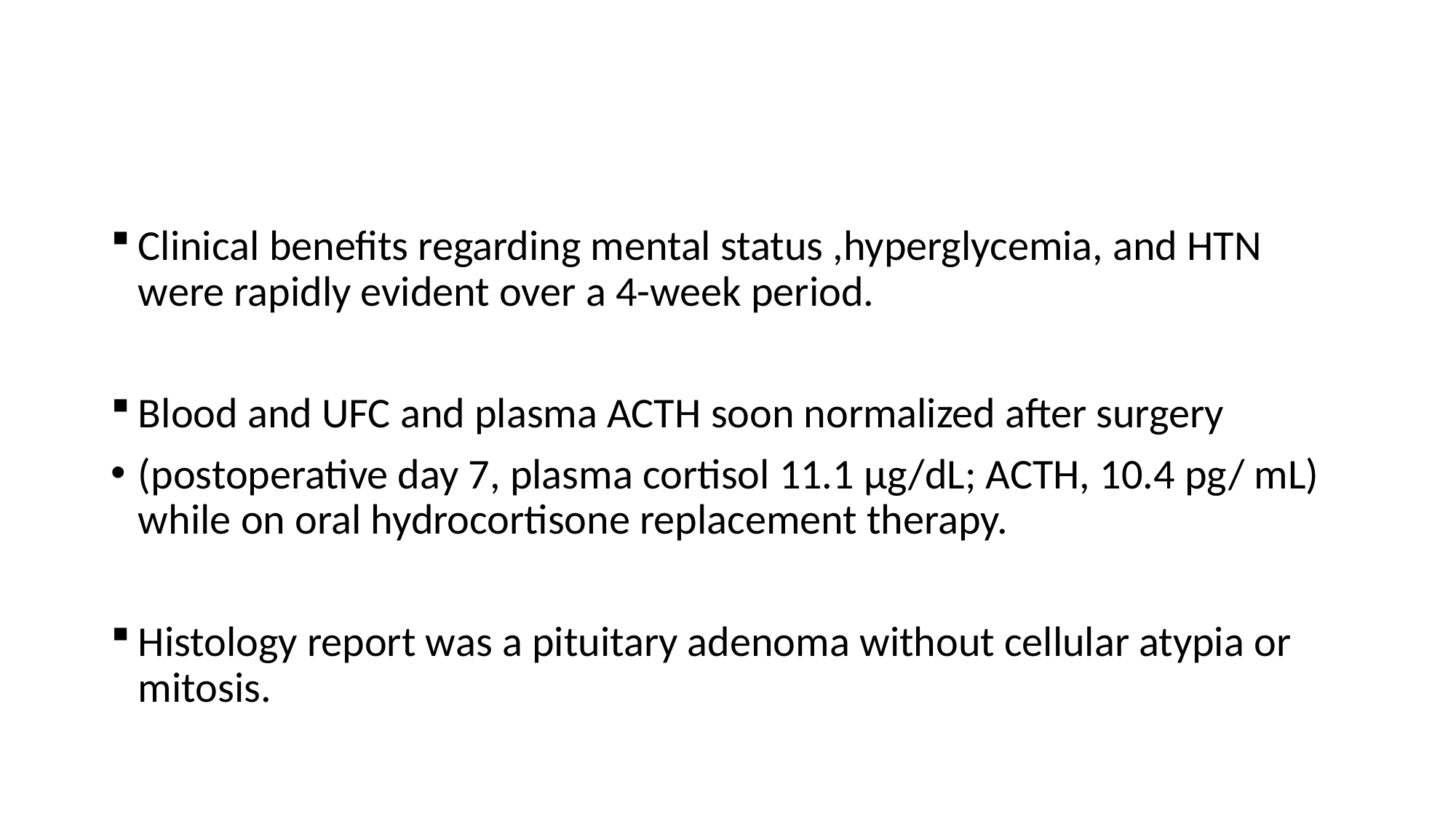

#
Clinical benefits regarding mental status ,hyperglycemia, and HTN were rapidly evident over a 4-week period.

Blood and UFC and plasma ACTH soon normalized after surgery
(postoperative day 7, plasma cortisol 11.1 µg/dL; ACTH, 10.4 pg/ mL) while on oral hydrocortisone replacement therapy.

Histology report was a pituitary adenoma without cellular atypia or mitosis.